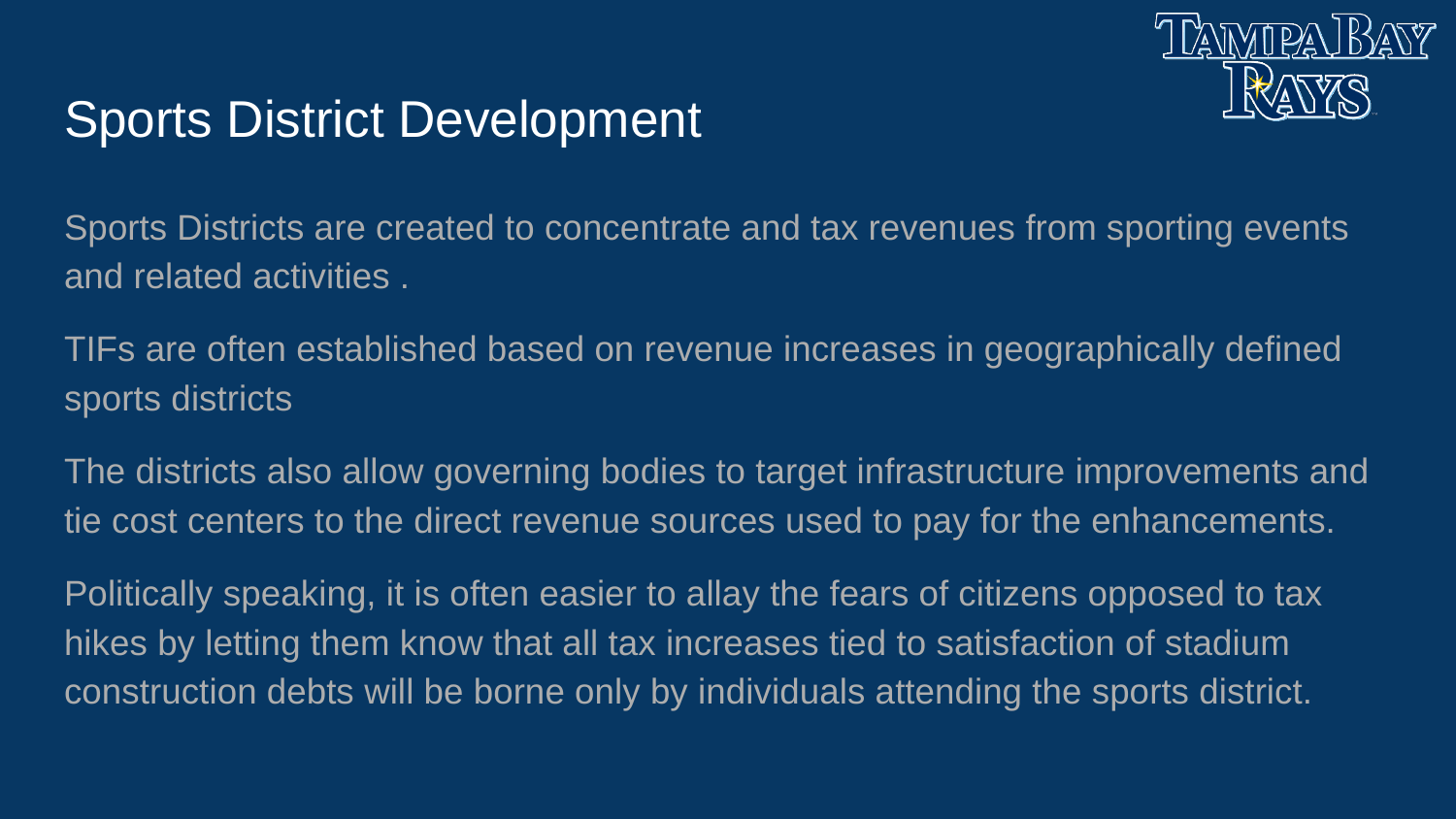

# Sports District Development
Sports Districts are created to concentrate and tax revenues from sporting events and related activities .
TIFs are often established based on revenue increases in geographically defined sports districts
The districts also allow governing bodies to target infrastructure improvements and tie cost centers to the direct revenue sources used to pay for the enhancements.
Politically speaking, it is often easier to allay the fears of citizens opposed to tax hikes by letting them know that all tax increases tied to satisfaction of stadium construction debts will be borne only by individuals attending the sports district.